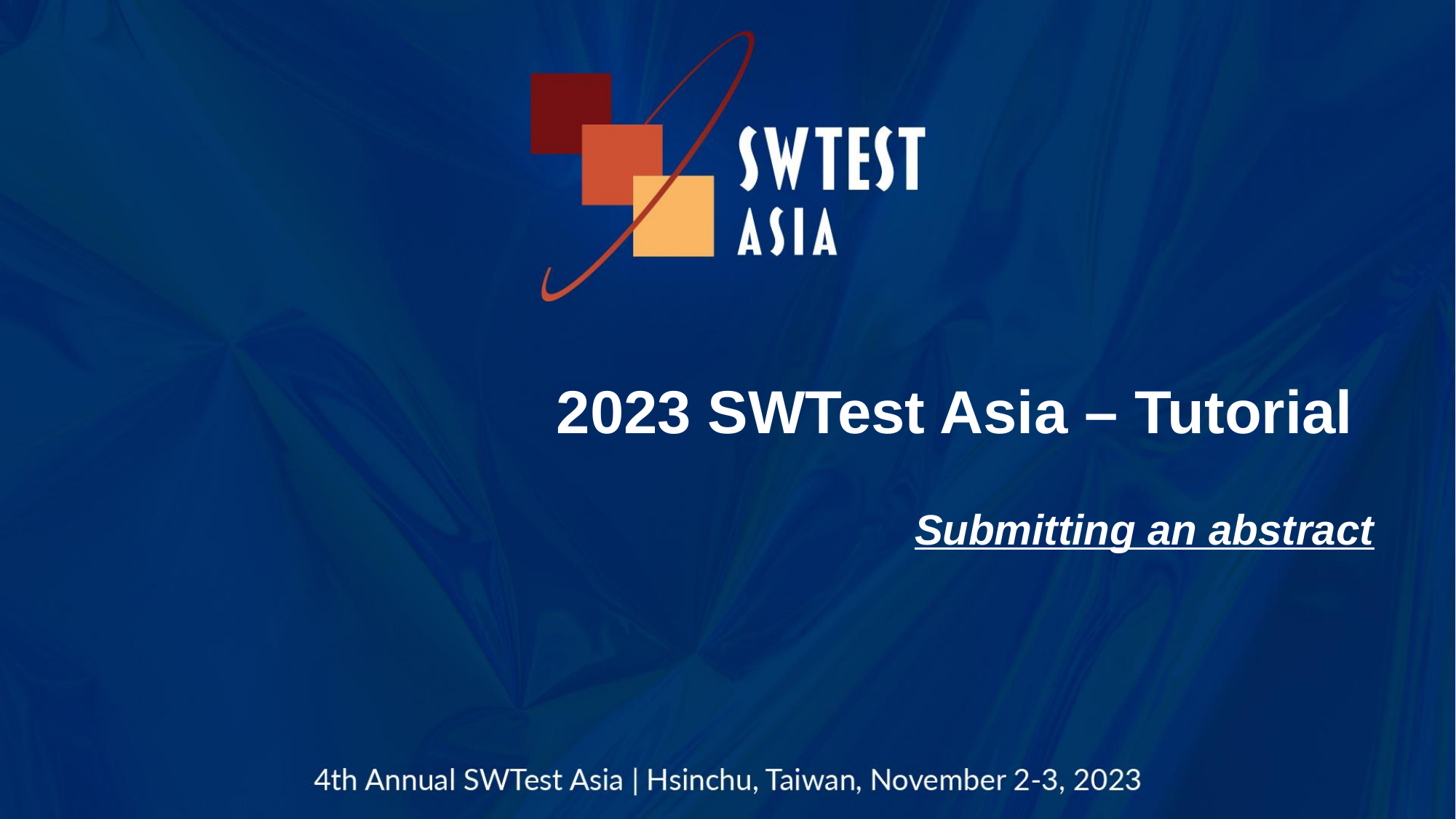

# 2023 SWTest Asia – Tutorial
Submitting an abstract